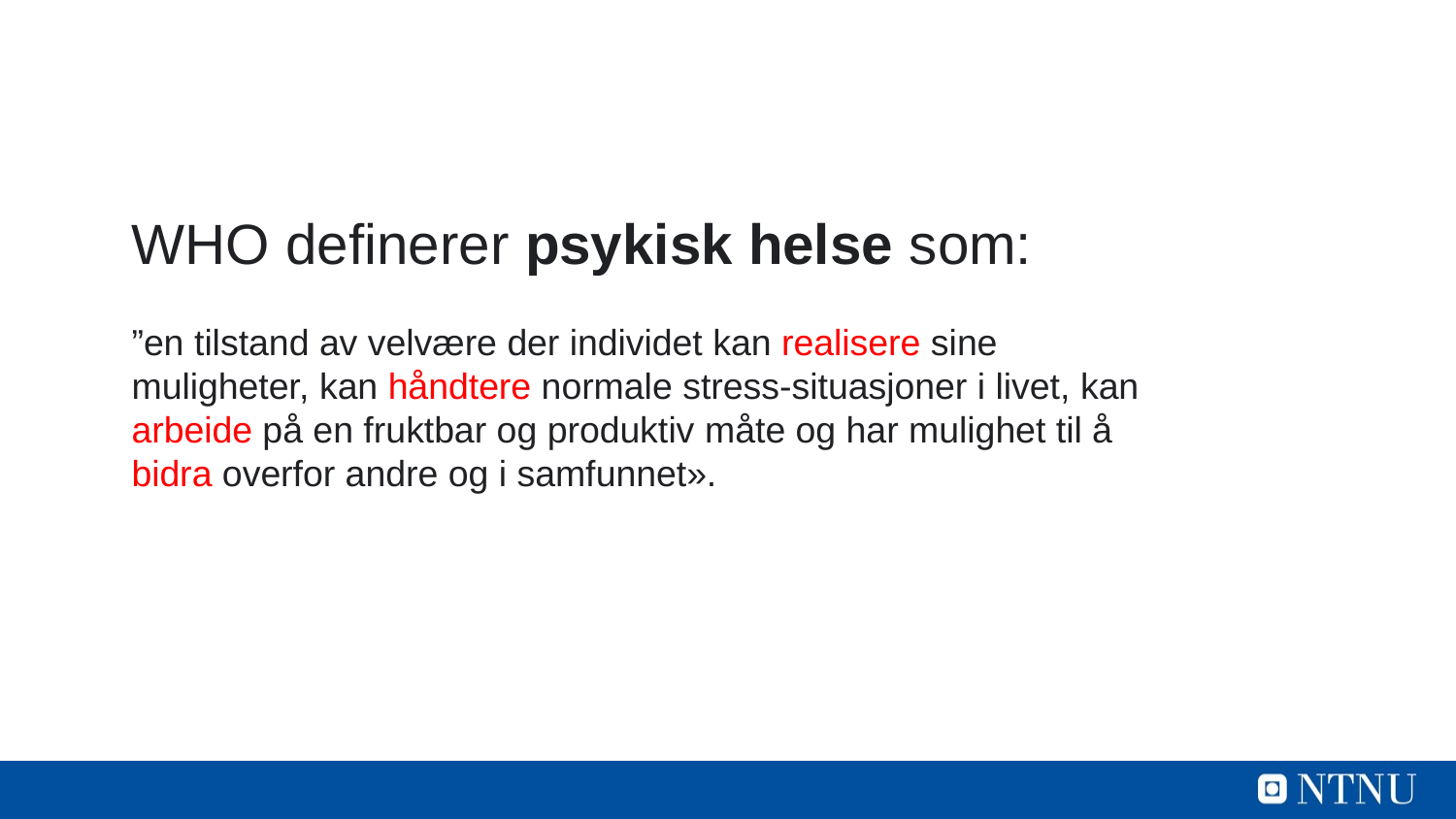

WHO definerer psykisk helse som:

”en tilstand av velvære der individet kan realisere sine muligheter, kan håndtere normale stress-situasjoner i livet, kan arbeide på en fruktbar og produktiv måte og har mulighet til å bidra overfor andre og i samfunnet».